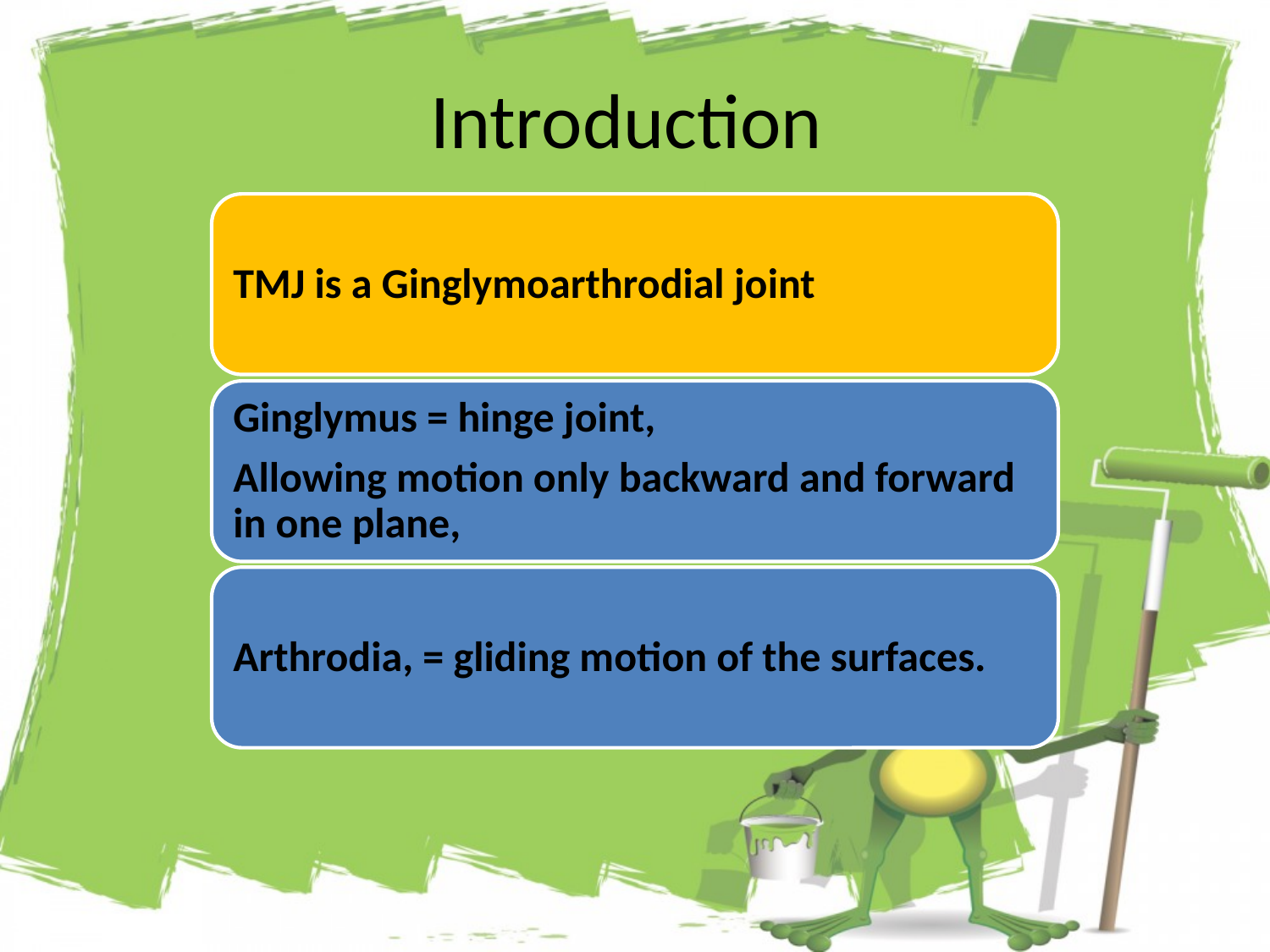

# Introduction
TMJ is a Ginglymoarthrodial joint
Ginglymus = hinge joint,
Allowing motion only backward and forward in one plane,

Arthrodia, = gliding motion of the surfaces.